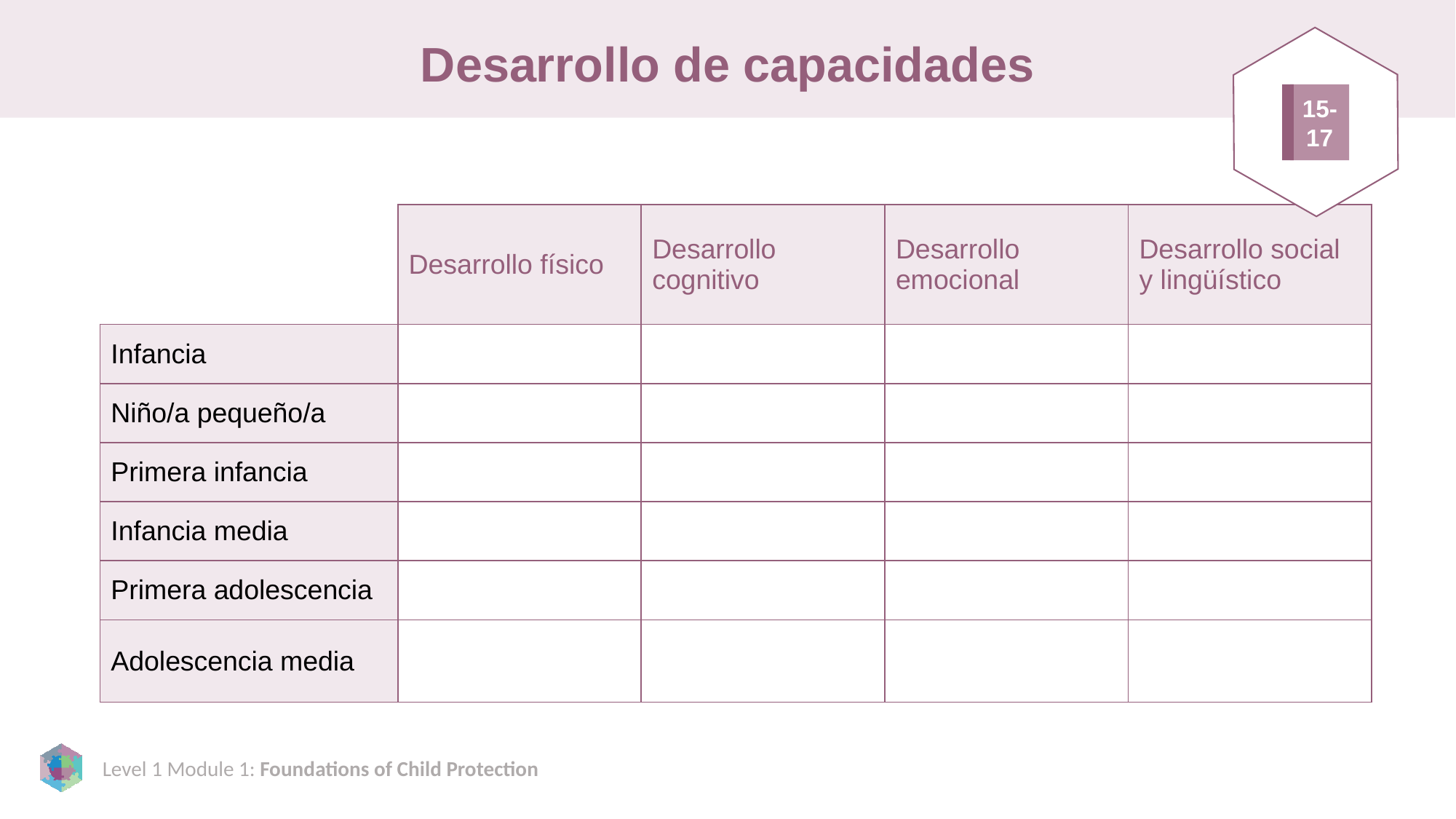

# Desarrollo de capacidades

15-17

|  | Desarrollo físico | Desarrollo cognitivo | Desarrollo emocional | Desarrollo social y lingüístico |
| --- | --- | --- | --- | --- |
| Infancia |  |  |  |  |
| Niño/a pequeño/a |  |  |  |  |
| Primera infancia |  |  |  |  |
| Infancia media |  |  |  |  |
| Primera adolescencia |  |  |  |  |
| Adolescencia media |  |  |  |  |